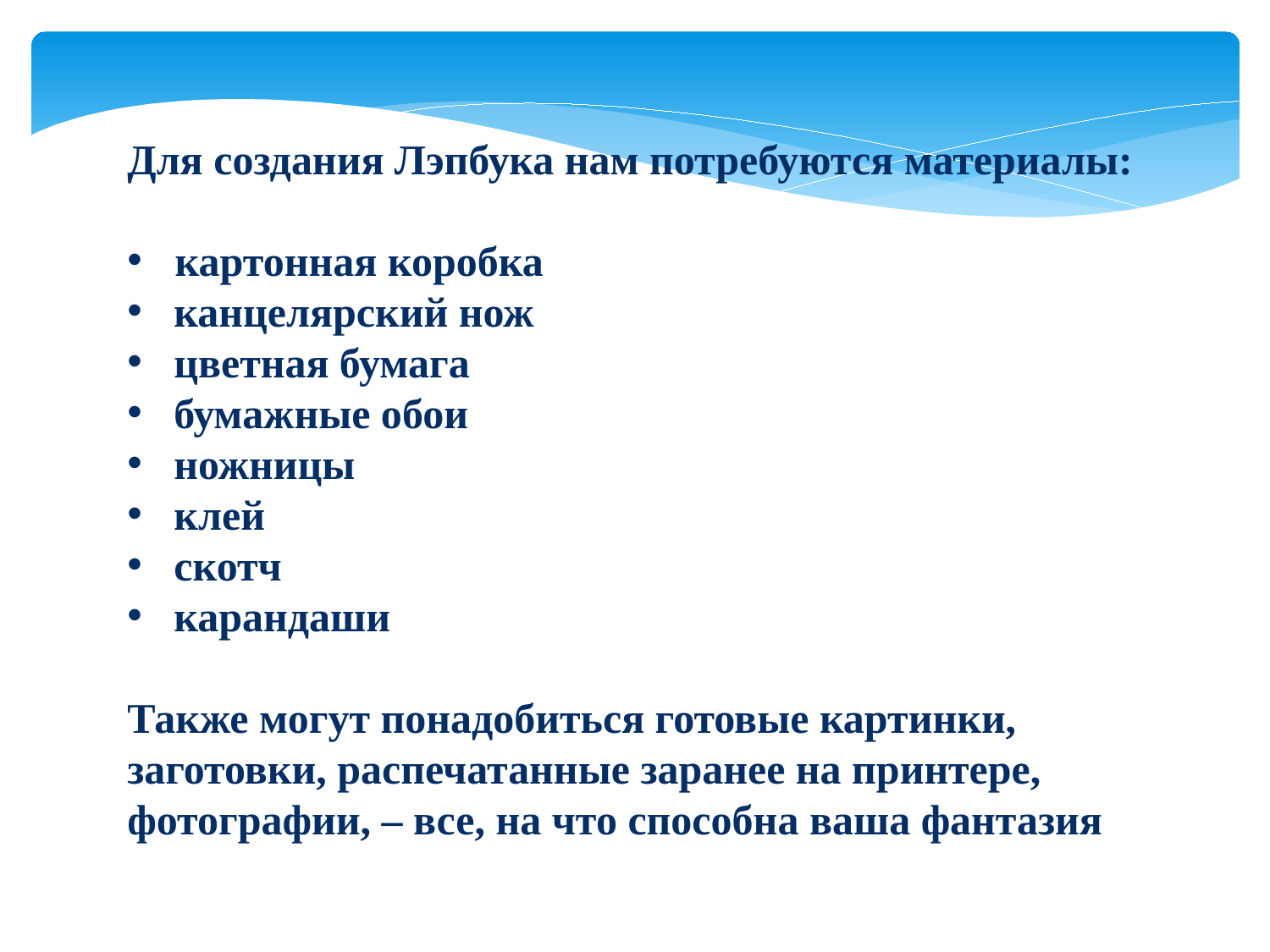

Для создания Лэпбука нам потребуются материалы:

картонная коробка
   канцелярский нож
   цветная бумага
   бумажные обои
   ножницы
   клей
   скотч
   карандаши

Также могут понадобиться готовые картинки, заготовки, распечатанные заранее на принтере, фотографии, – все, на что способна ваша фантазия